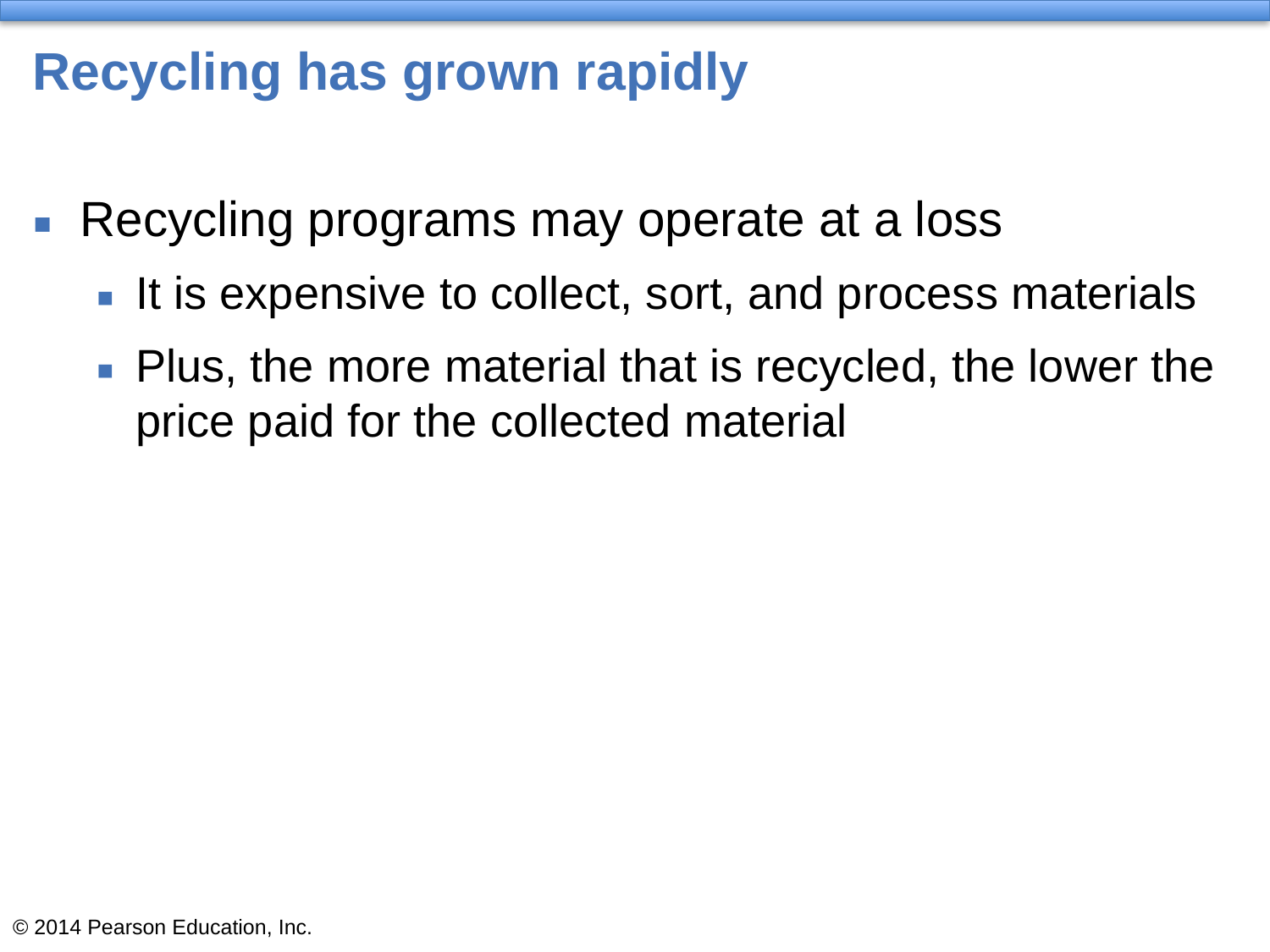

# Recycling has grown rapidly
Recycling programs may operate at a loss
It is expensive to collect, sort, and process materials
Plus, the more material that is recycled, the lower the price paid for the collected material
© 2014 Pearson Education, Inc.